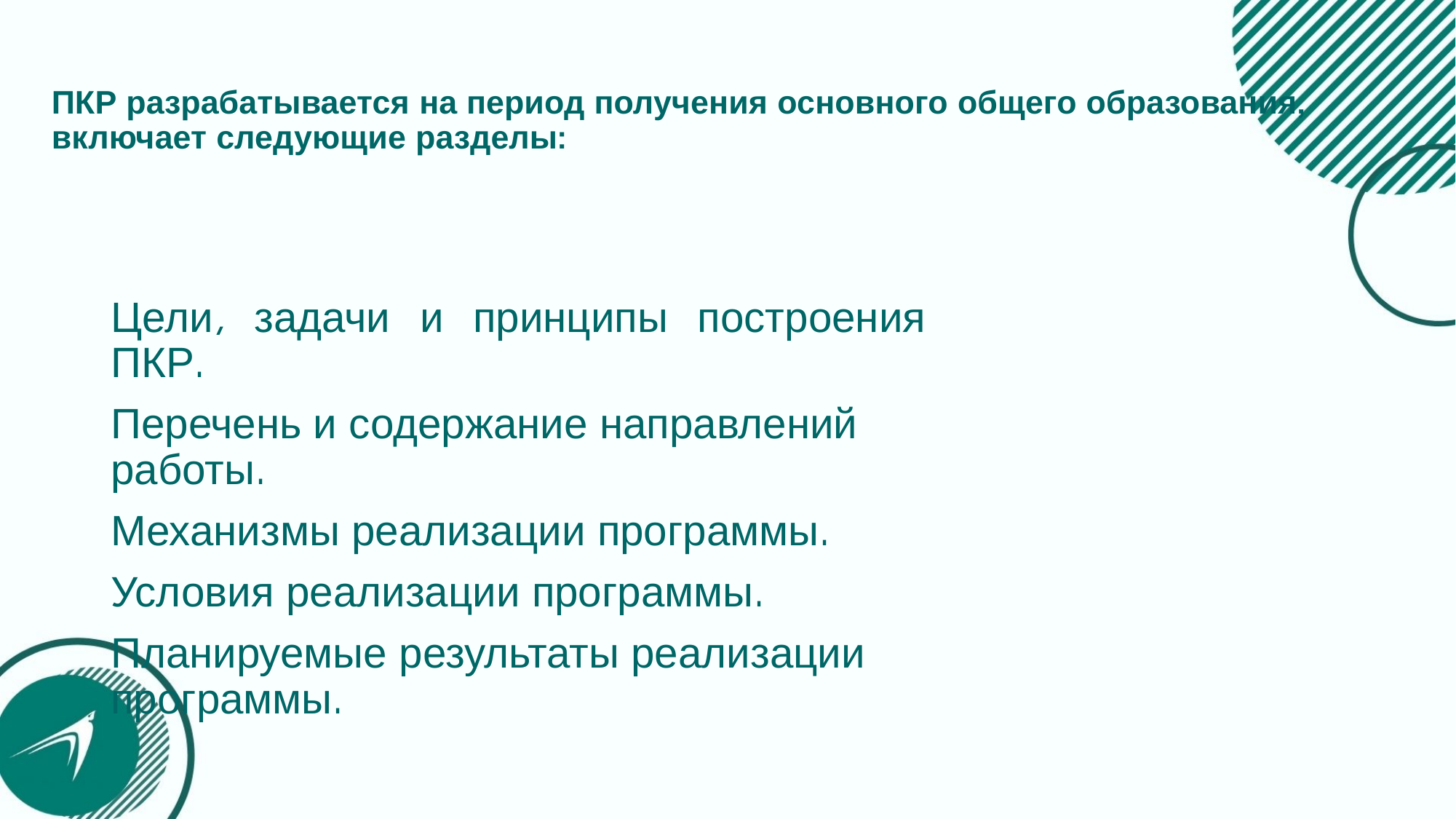

# ПКР разрабатывается на период получения основного общего образования, включает следующие разделы:
Цели, задачи и принципы построения ПКР.
Перечень и содержание направлений работы.
Механизмы реализации программы.
Условия реализации программы.
Планируемые результаты реализации программы.